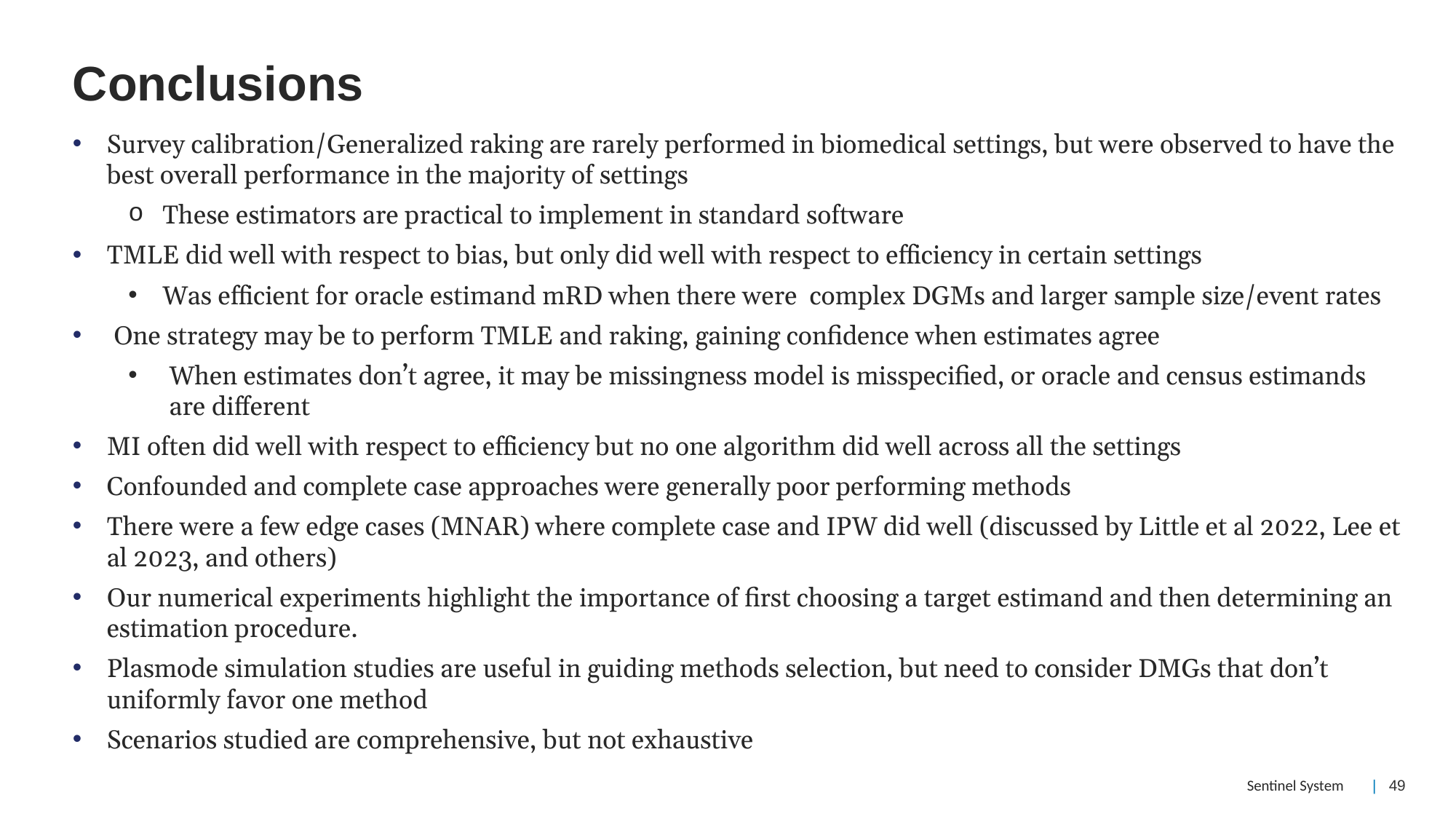

# Conclusions
Survey calibration/Generalized raking are rarely performed in biomedical settings, but were observed to have the best overall performance in the majority of settings
These estimators are practical to implement in standard software
TMLE did well with respect to bias, but only did well with respect to efficiency in certain settings
Was efficient for oracle estimand mRD when there were  complex DGMs and larger sample size/event rates
One strategy may be to perform TMLE and raking, gaining confidence when estimates agree
When estimates don’t agree, it may be missingness model is misspecified, or oracle and census estimands are different
MI often did well with respect to efficiency but no one algorithm did well across all the settings
Confounded and complete case approaches were generally poor performing methods
There were a few edge cases (MNAR) where complete case and IPW did well (discussed by Little et al 2022, Lee et al 2023, and others)
Our numerical experiments highlight the importance of first choosing a target estimand and then determining an estimation procedure.
Plasmode simulation studies are useful in guiding methods selection, but need to consider DMGs that don’t uniformly favor one method
Scenarios studied are comprehensive, but not exhaustive